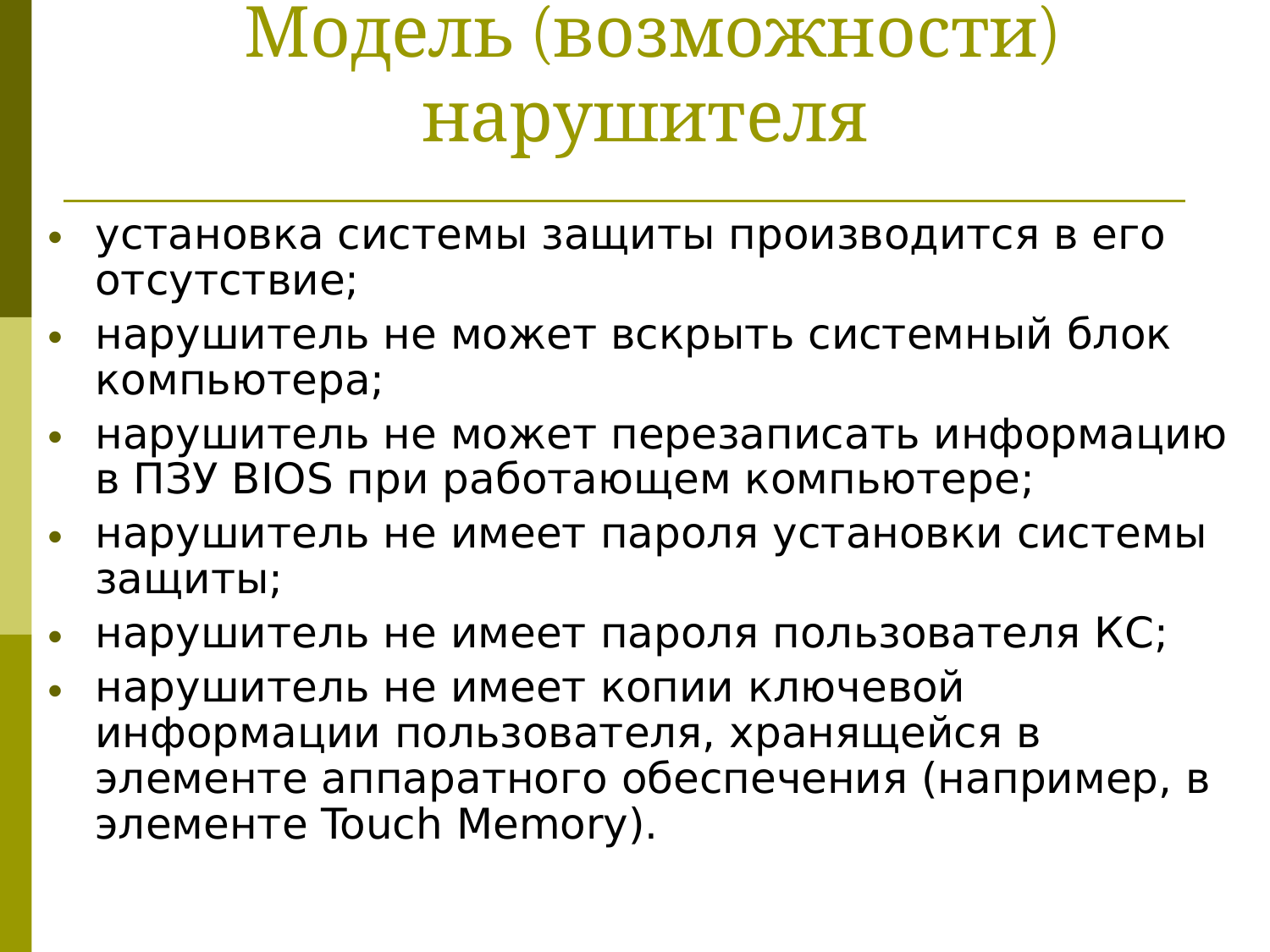

# Модель (возможности) нарушителя
установка системы защиты производится в его отсутствие;
нарушитель не может вскрыть системный блок компьютера;
нарушитель не может перезаписать информацию в ПЗУ BIOS при работающем компьютере;
нарушитель не имеет пароля установки системы защиты;
нарушитель не имеет пароля пользователя КС;
нарушитель не имеет копии ключевой информации пользователя, хранящейся в элементе аппаратного обеспечения (например, в элементе Touch Memory).